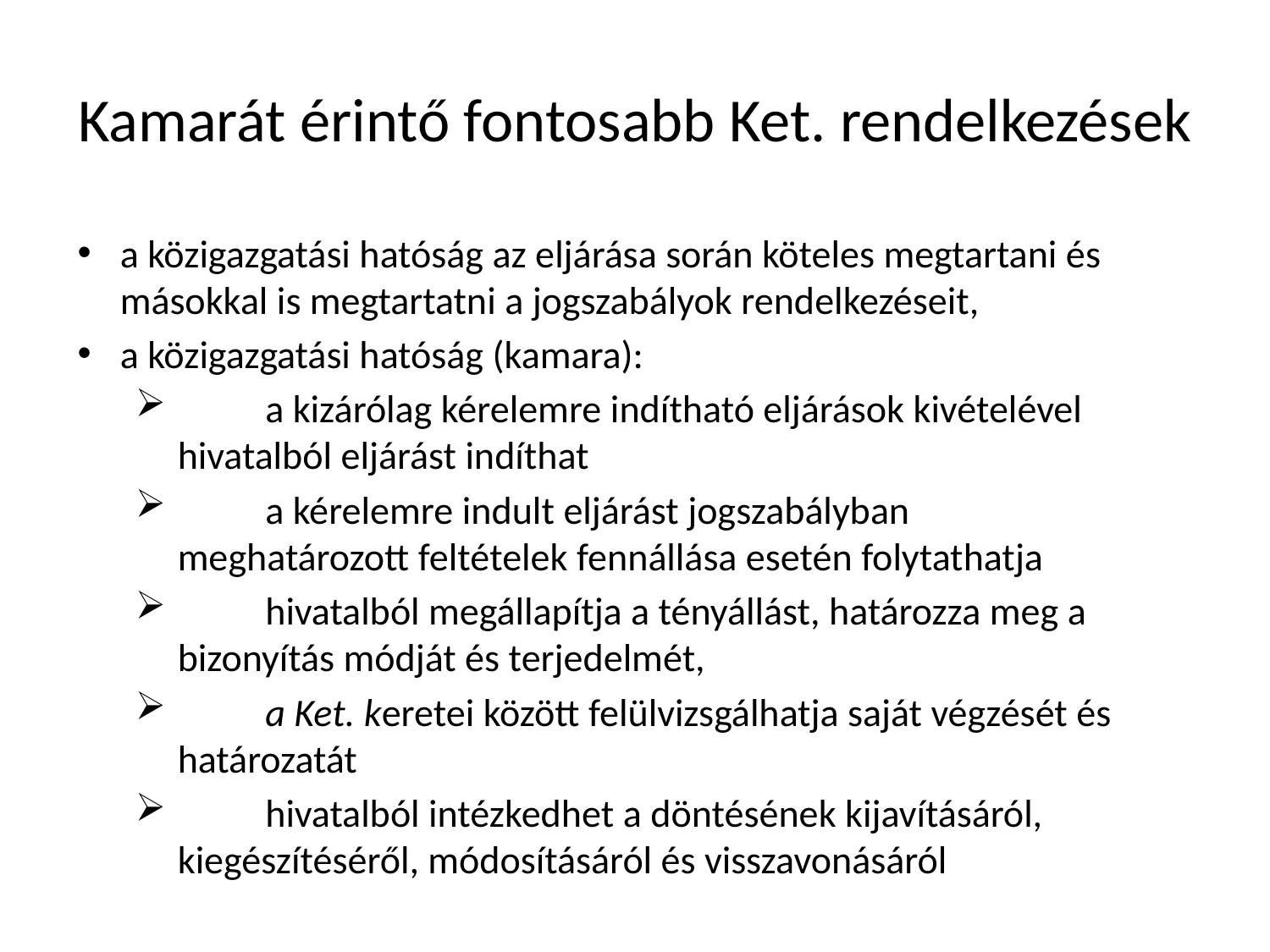

# Kamarát érintő fontosabb Ket. rendelkezések
a közigazgatási hatóság az eljárása során köteles megtartani és másokkal is megtartatni a jogszabályok rendelkezéseit,
a közigazgatási hatóság (kamara):
	a kizárólag kérelemre indítható eljárások kivételével 	hivatalból eljárást indíthat
	a kérelemre indult eljárást jogszabályban 	meghatározott feltételek fennállása esetén folytathatja
	hivatalból megállapítja a tényállást, határozza meg a 	bizonyítás módját és terjedelmét,
	a Ket. keretei között felülvizsgálhatja saját végzését és 	határozatát
	hivatalból intézkedhet a döntésének kijavításáról, 	kiegészítéséről, módosításáról és visszavonásáról